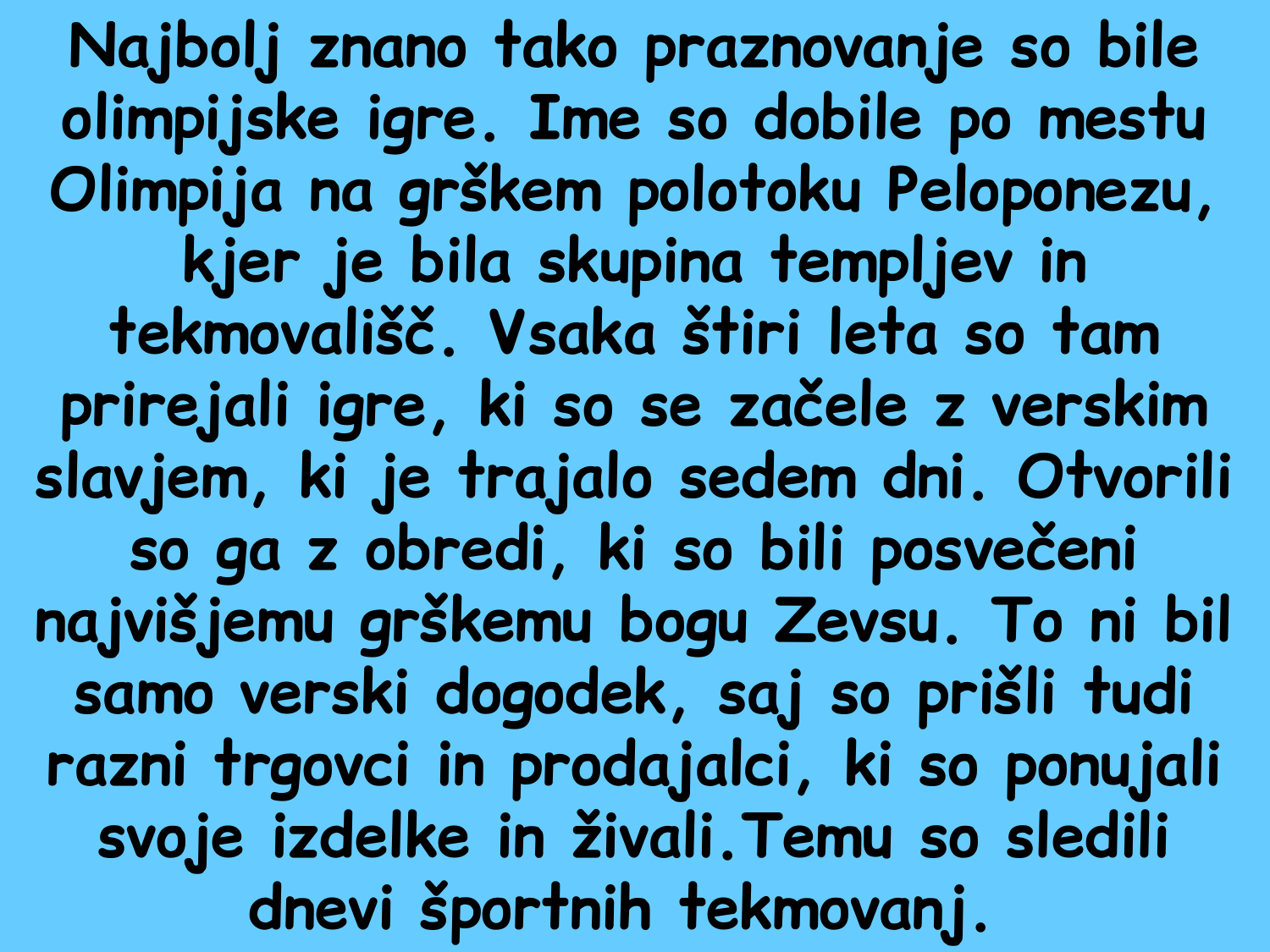

Najbolj znano tako praznovanje so bile olimpijske igre. Ime so dobile po mestu Olimpija na grškem polotoku Peloponezu, kjer je bila skupina templjev in tekmovališč. Vsaka štiri leta so tam prirejali igre, ki so se začele z verskim slavjem, ki je trajalo sedem dni. Otvorili so ga z obredi, ki so bili posvečeni najvišjemu grškemu bogu Zevsu. To ni bil samo verski dogodek, saj so prišli tudi razni trgovci in prodajalci, ki so ponujali svoje izdelke in živali.Temu so sledili dnevi športnih tekmovanj.